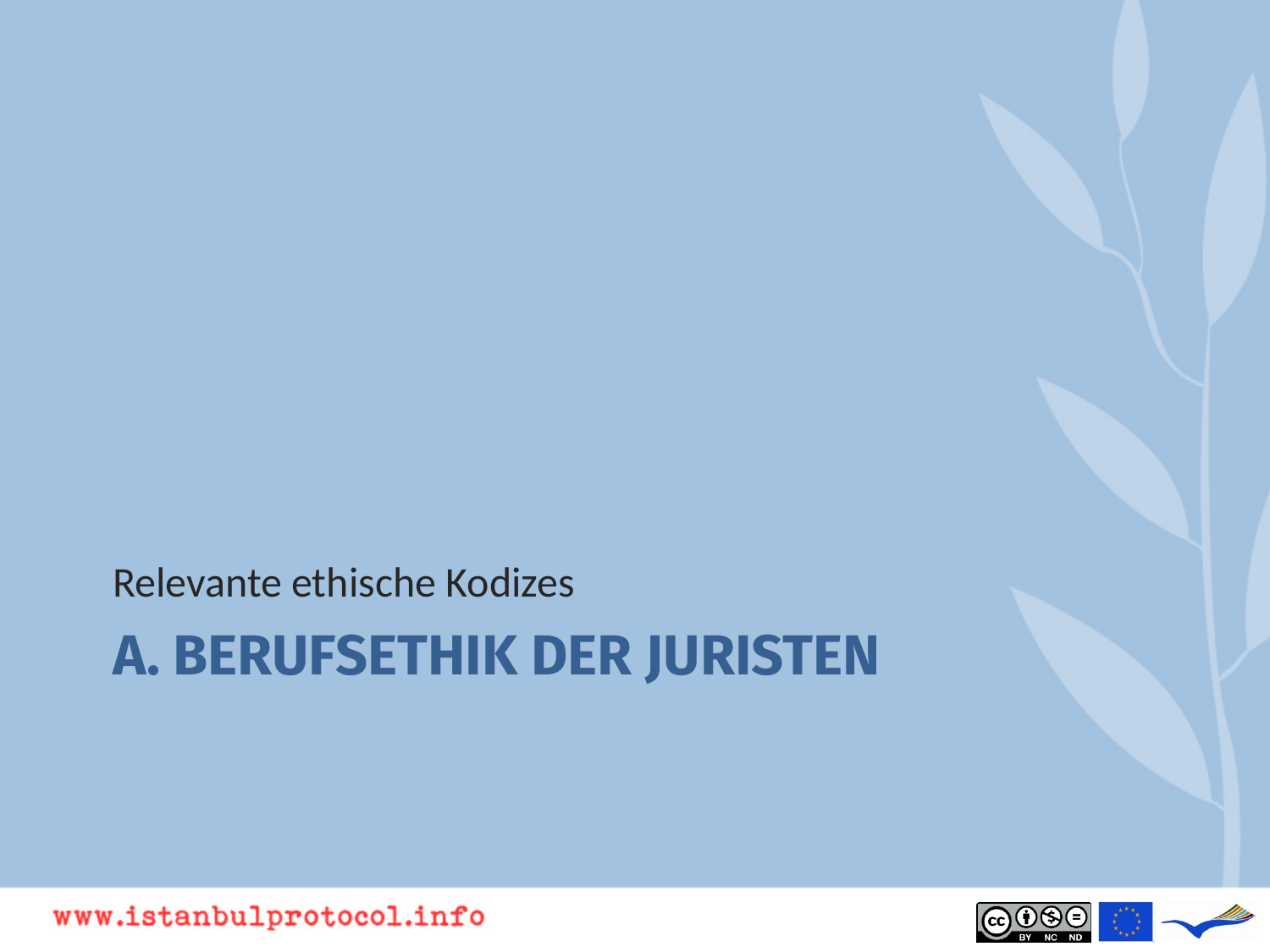

Relevante ethische Kodizes
# A. Berufsethik der Juristen